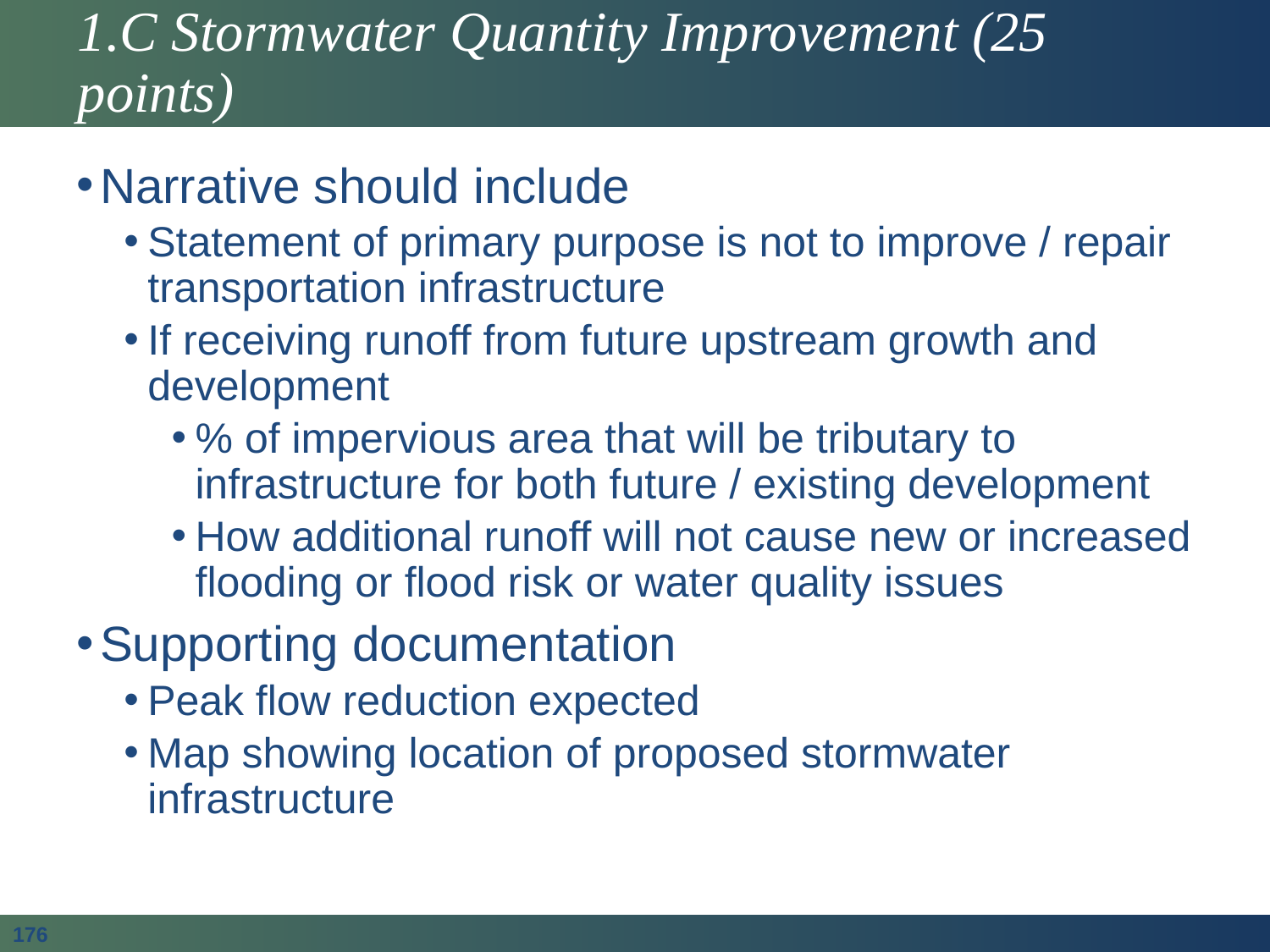

# 1.C Stormwater Quantity Improvement (25 points)
Narrative should include
Statement of primary purpose is not to improve / repair transportation infrastructure
If receiving runoff from future upstream growth and development
% of impervious area that will be tributary to infrastructure for both future / existing development
How additional runoff will not cause new or increased flooding or flood risk or water quality issues
Supporting documentation
Peak flow reduction expected
Map showing location of proposed stormwater infrastructure

176